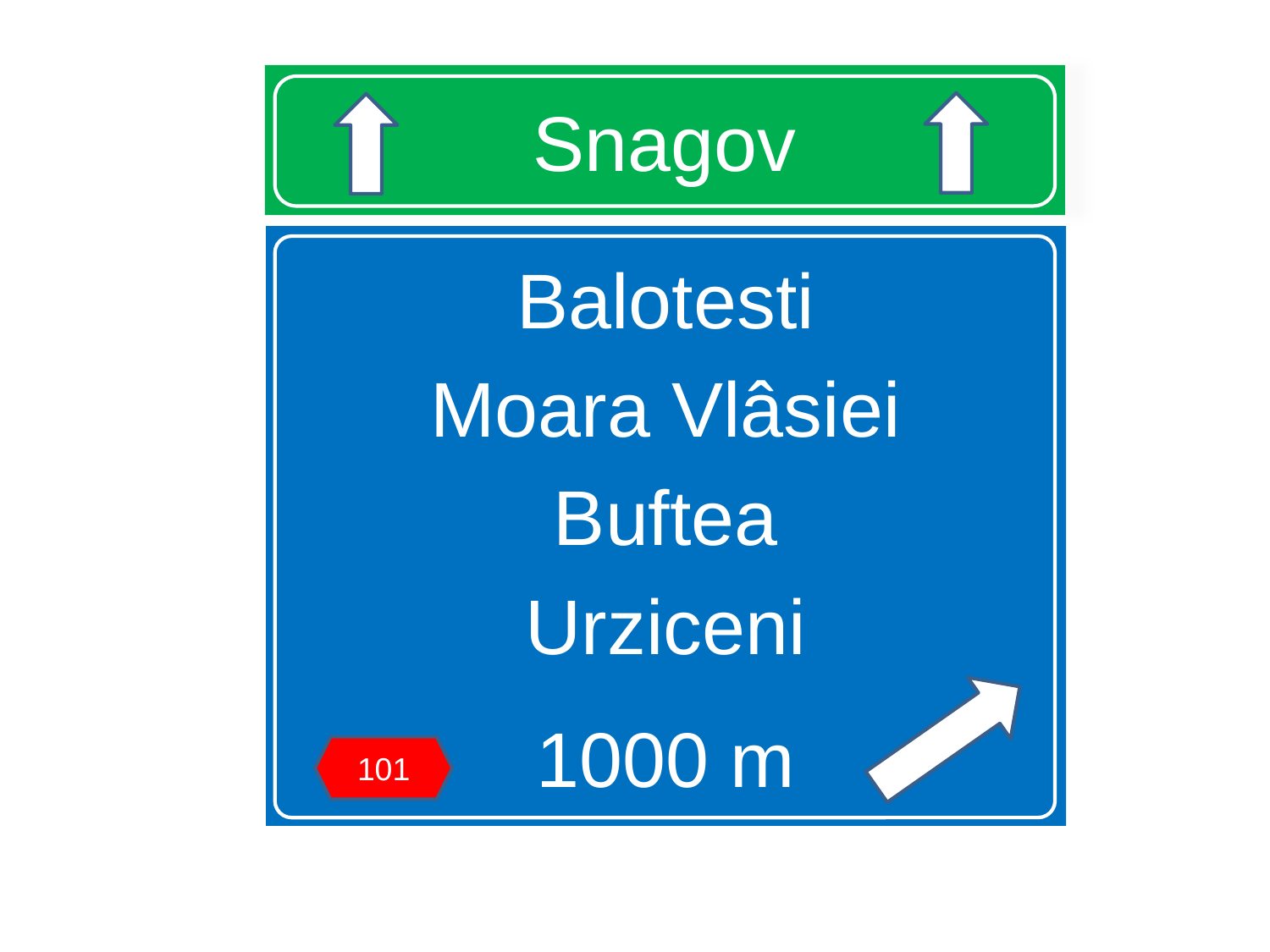

# Snagov

Balotesti
Moara Vlâsiei
Buftea
Urziceni

1000 m

101